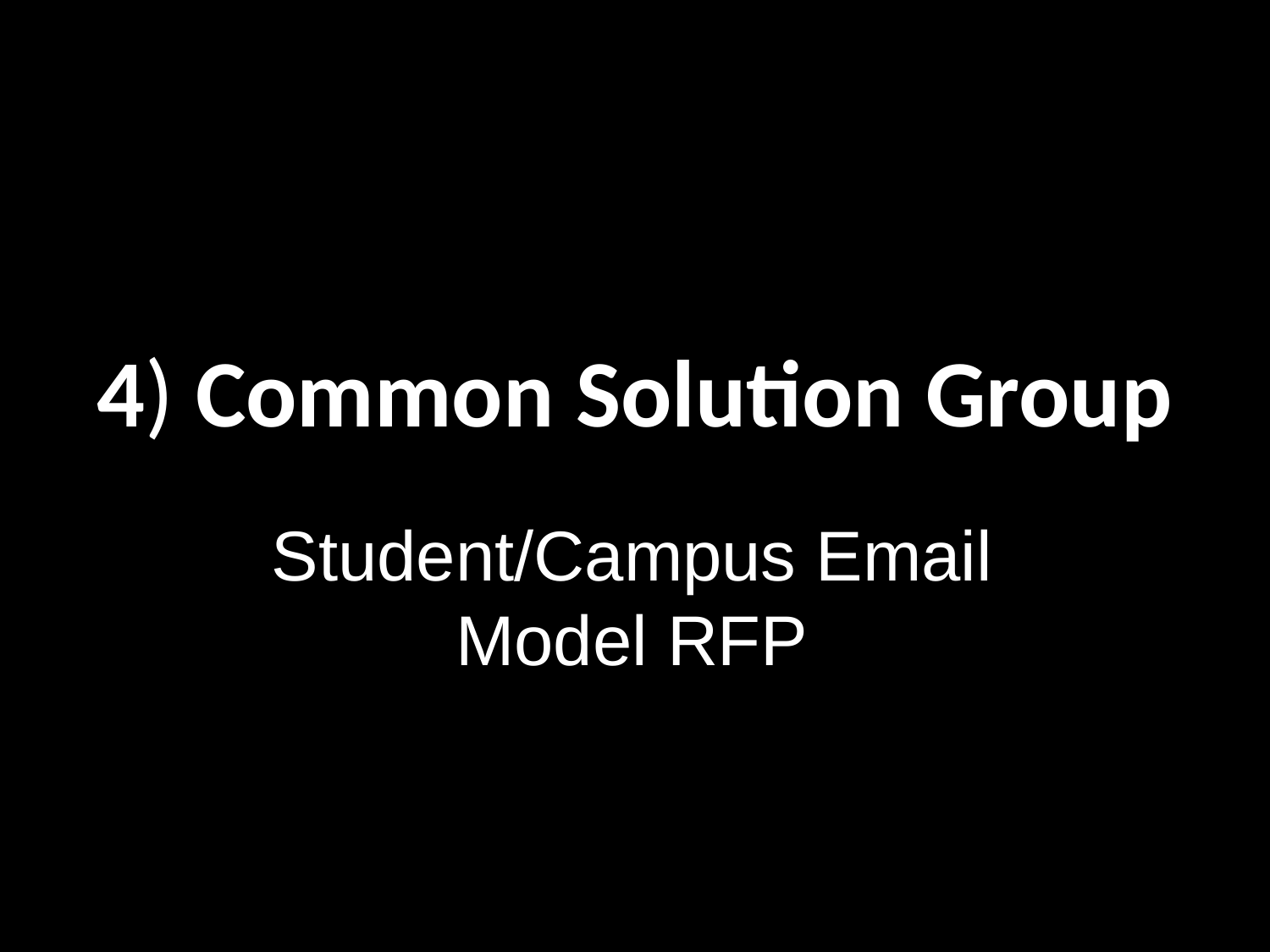

# 4) Common Solution Group
Student/Campus Email Model RFP